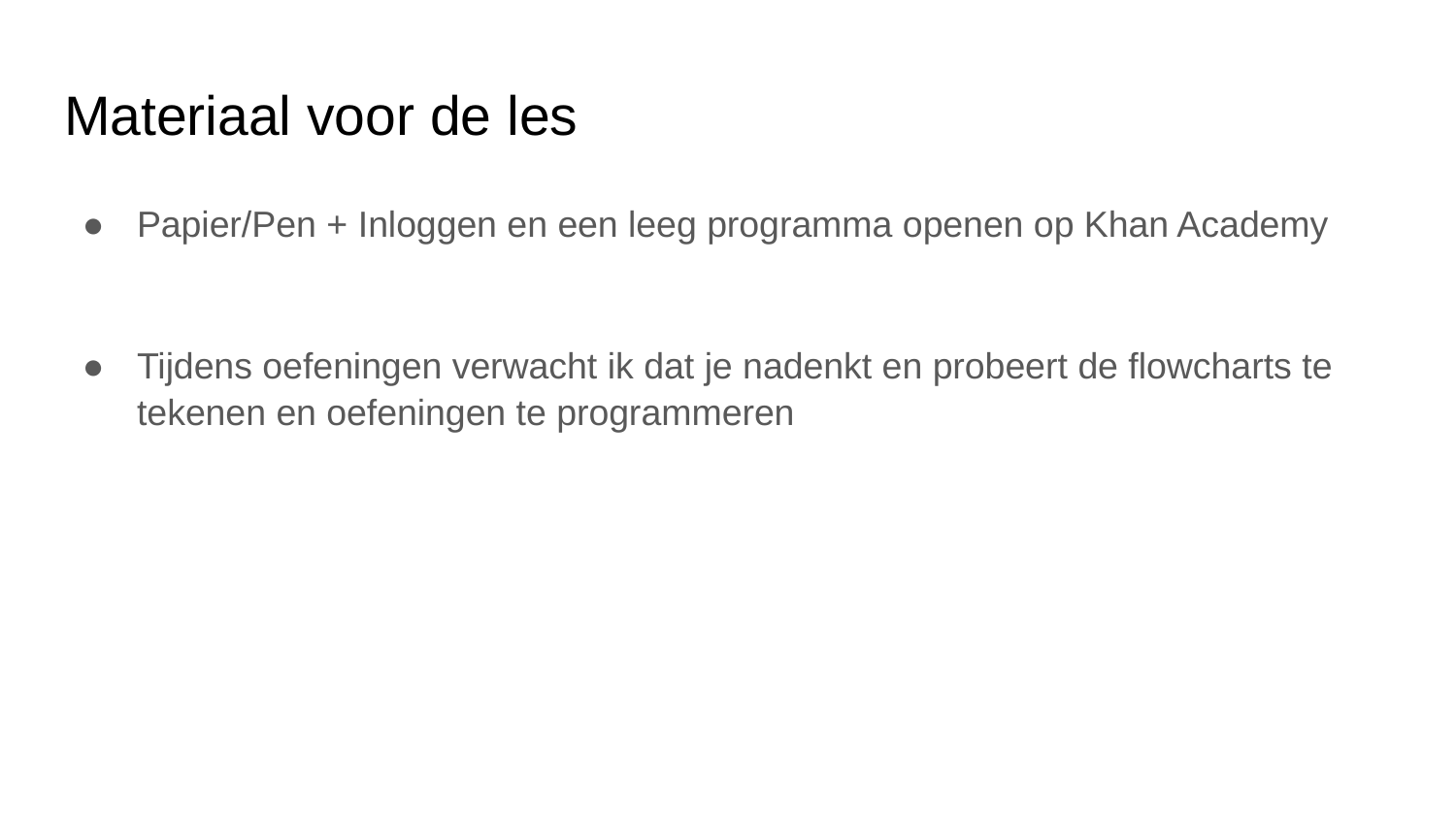

# Materiaal voor de les
Papier/Pen + Inloggen en een leeg programma openen op Khan Academy

Tijdens oefeningen verwacht ik dat je nadenkt en probeert de flowcharts te tekenen en oefeningen te programmeren